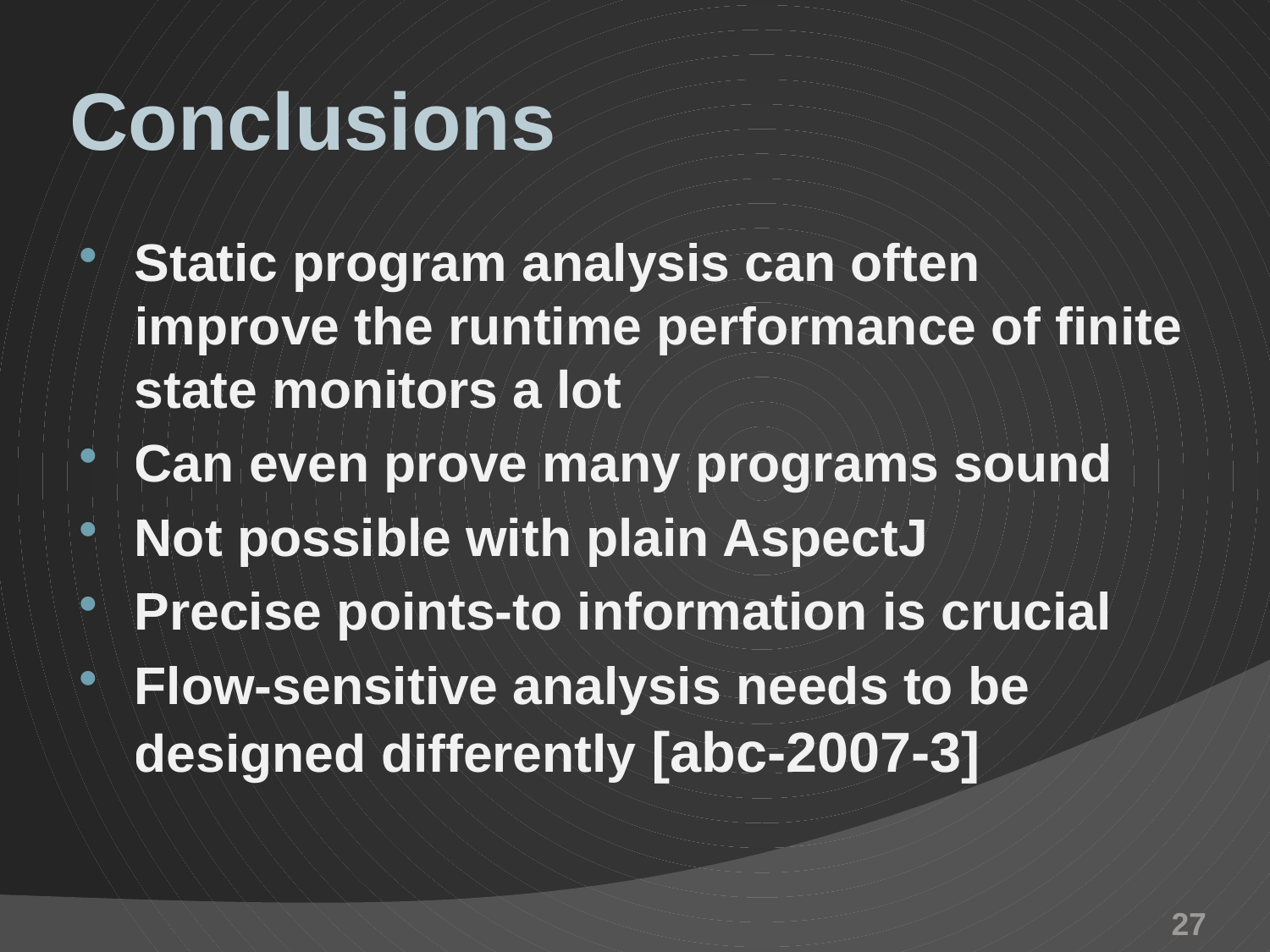

# Conclusions
Static program analysis can often improve the runtime performance of finite state monitors a lot
Can even prove many programs sound
Not possible with plain AspectJ
Precise points-to information is crucial
Flow-sensitive analysis needs to be designed differently [abc-2007-3]
27